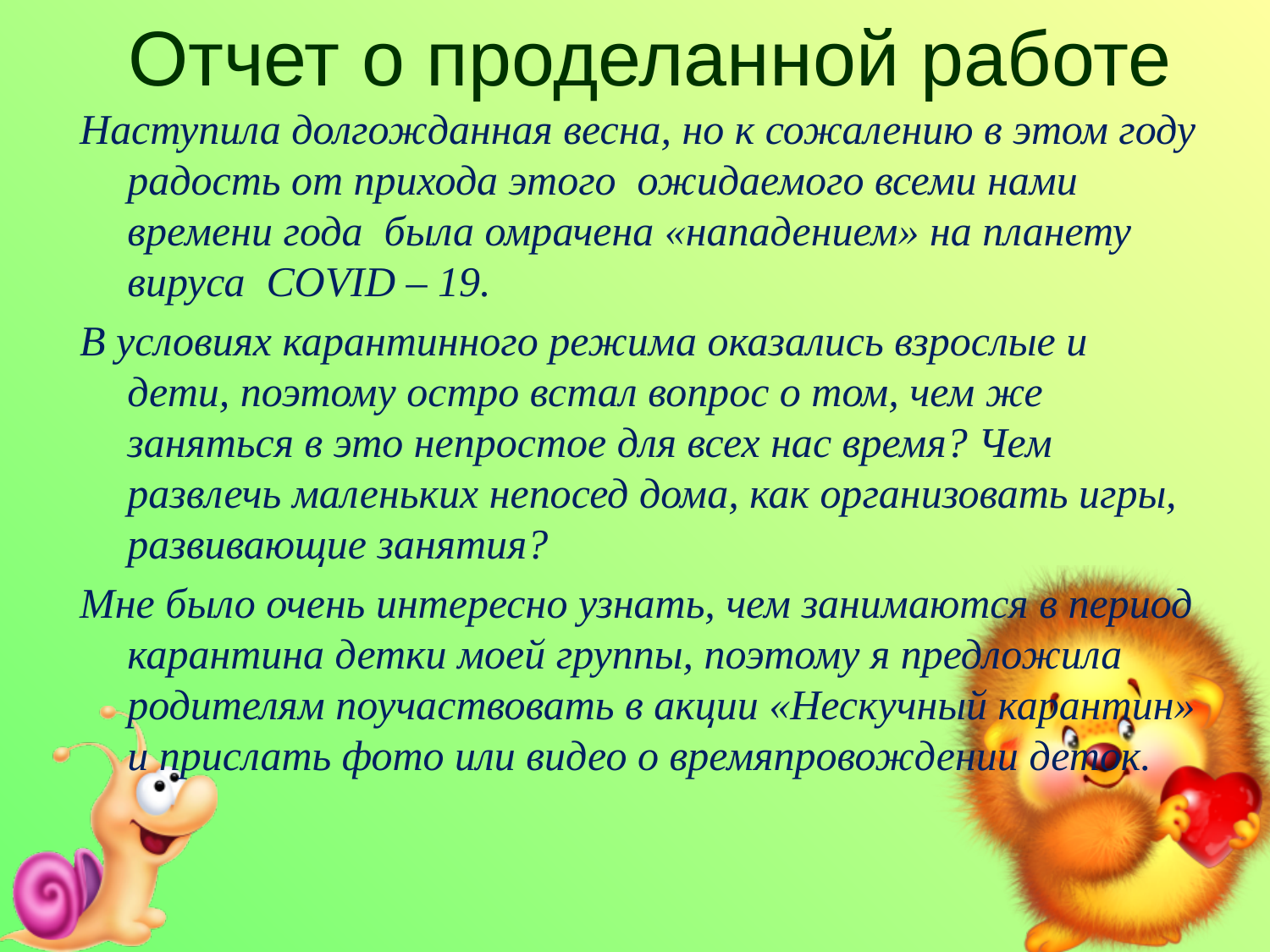

# Отчет о проделанной работе
Наступила долгожданная весна, но к сожалению в этом году радость от прихода этого  ожидаемого всеми нами времени года  была омрачена «нападением» на планету вируса  COVID – 19.
В условиях карантинного режима оказались взрослые и дети, поэтому остро встал вопрос о том, чем же заняться в это непростое для всех нас время? Чем развлечь маленьких непосед дома, как организовать игры, развивающие занятия?
Мне было очень интересно узнать, чем занимаются в период карантина детки моей группы, поэтому я предложила родителям поучаствовать в акции «Нескучный карантин» и прислать фото или видео о времяпровождении деток.